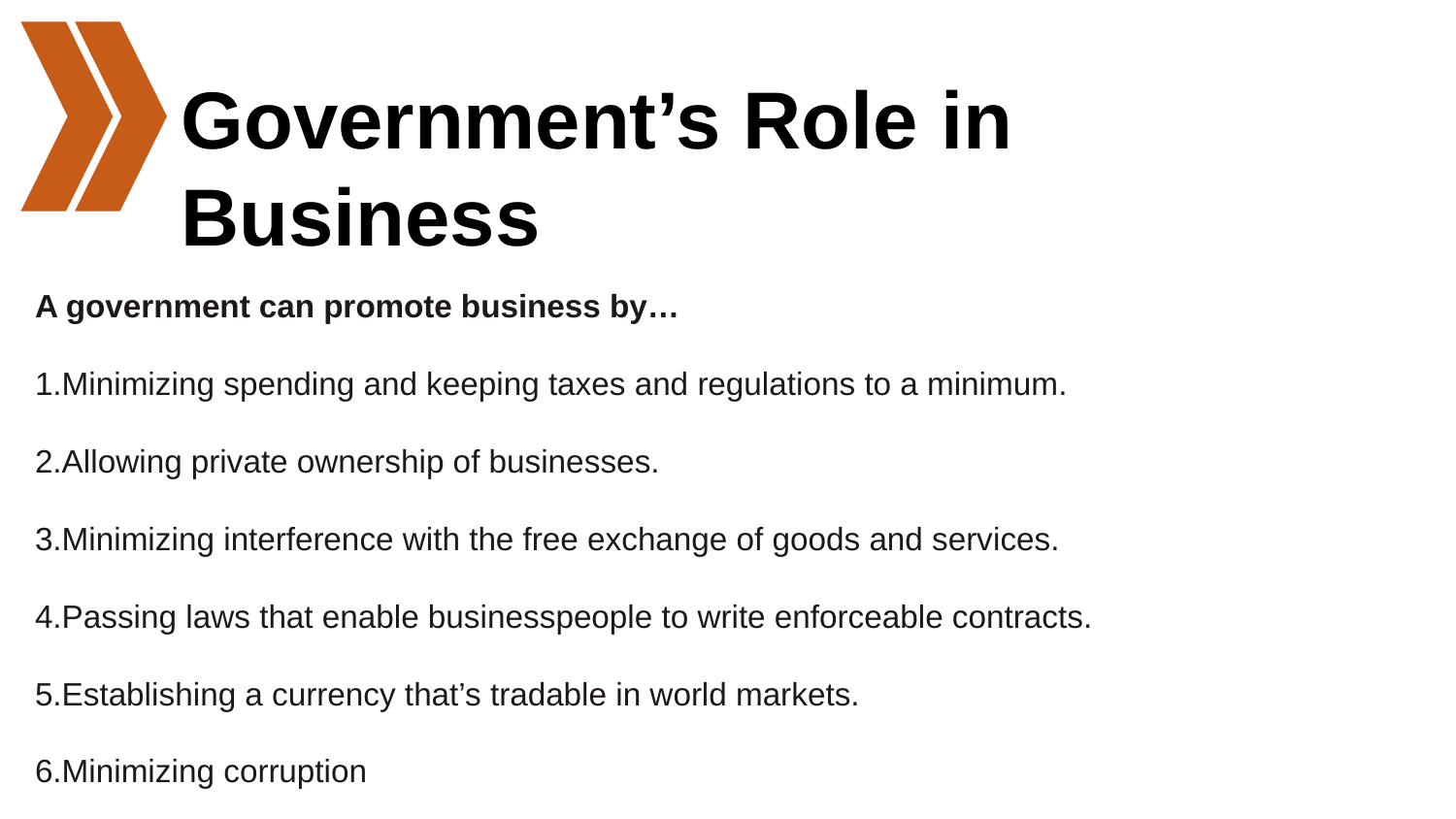

# Government’s Role in Business
A government can promote business by…
1.Minimizing spending and keeping taxes and regulations to a minimum.
2.Allowing private ownership of businesses.
3.Minimizing interference with the free exchange of goods and services.
4.Passing laws that enable businesspeople to write enforceable contracts.
5.Establishing a currency that’s tradable in world markets.
6.Minimizing corruption